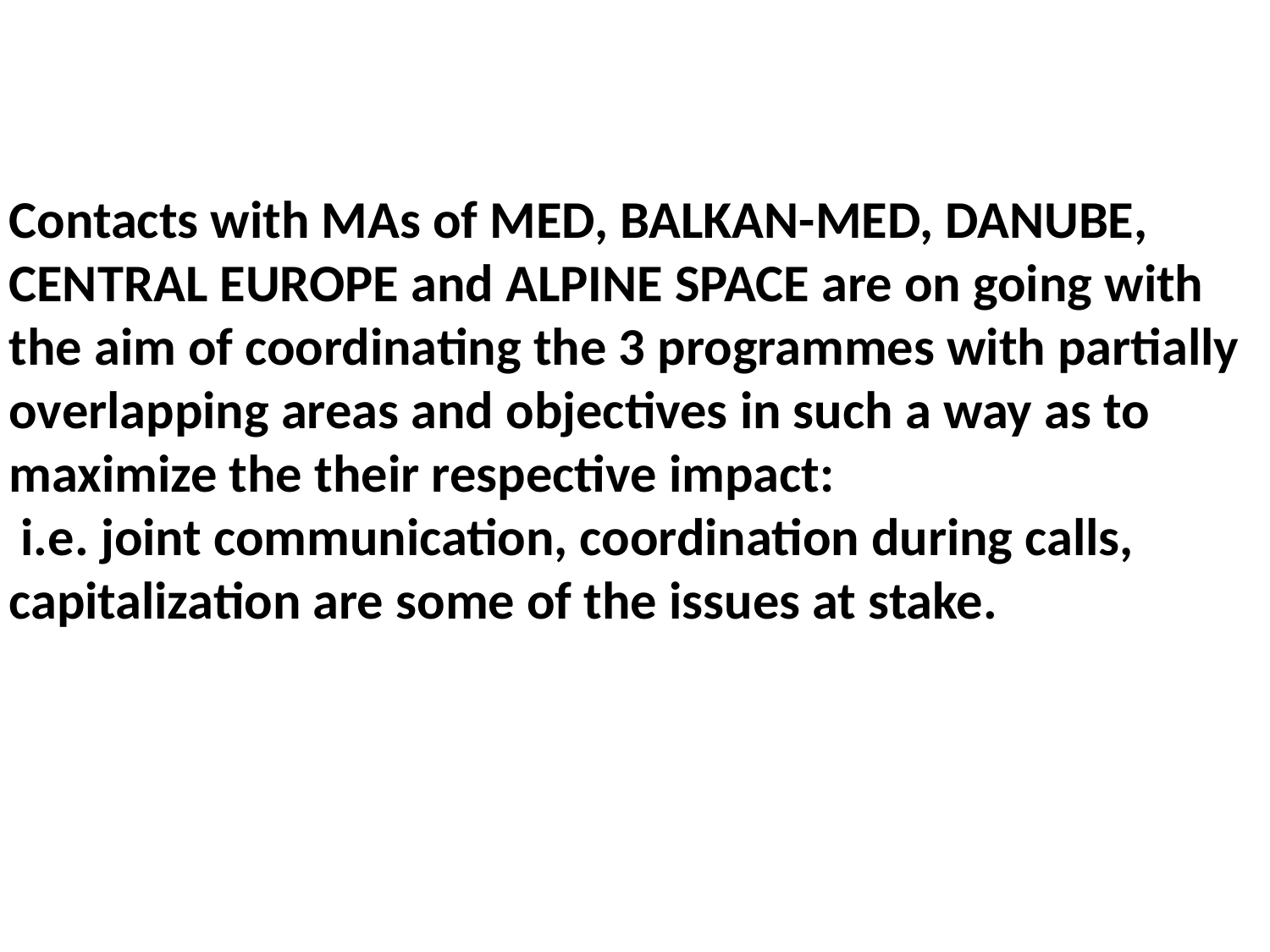

Contacts with MAs of MED, BALKAN-MED, DANUBE, CENTRAL EUROPE and ALPINE SPACE are on going with the aim of coordinating the 3 programmes with partially overlapping areas and objectives in such a way as to maximize the their respective impact:
 i.e. joint communication, coordination during calls, capitalization are some of the issues at stake.